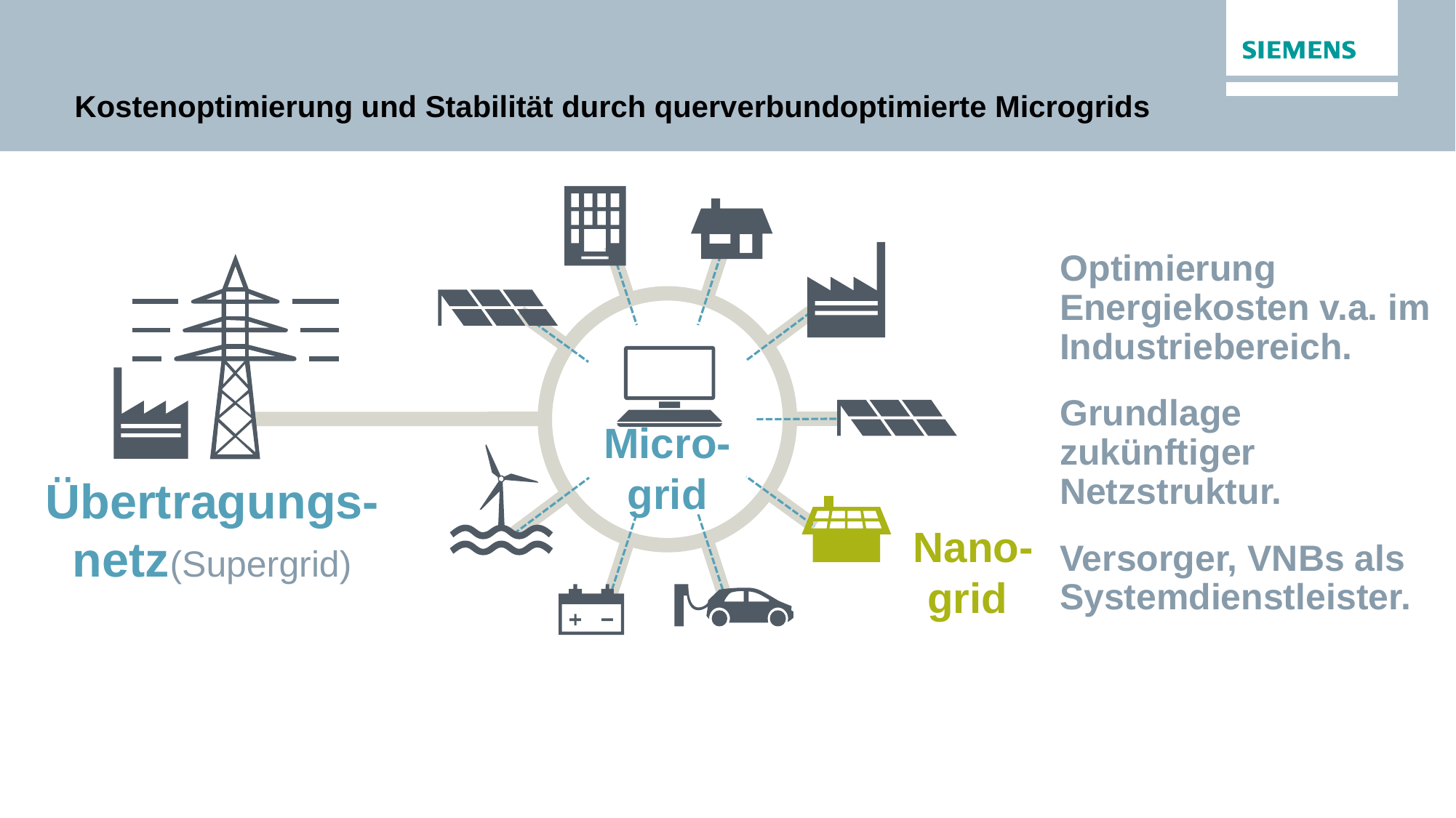

# Kostenoptimierung und Stabilität durch querverbundoptimierte Microgrids

Micro-grid

Übertragungs-netz(Supergrid)

Nano-grid

Optimierung Energiekosten v.a. im Industriebereich.
Grundlage zukünftiger Netzstruktur.
Versorger, VNBs als Systemdienstleister.